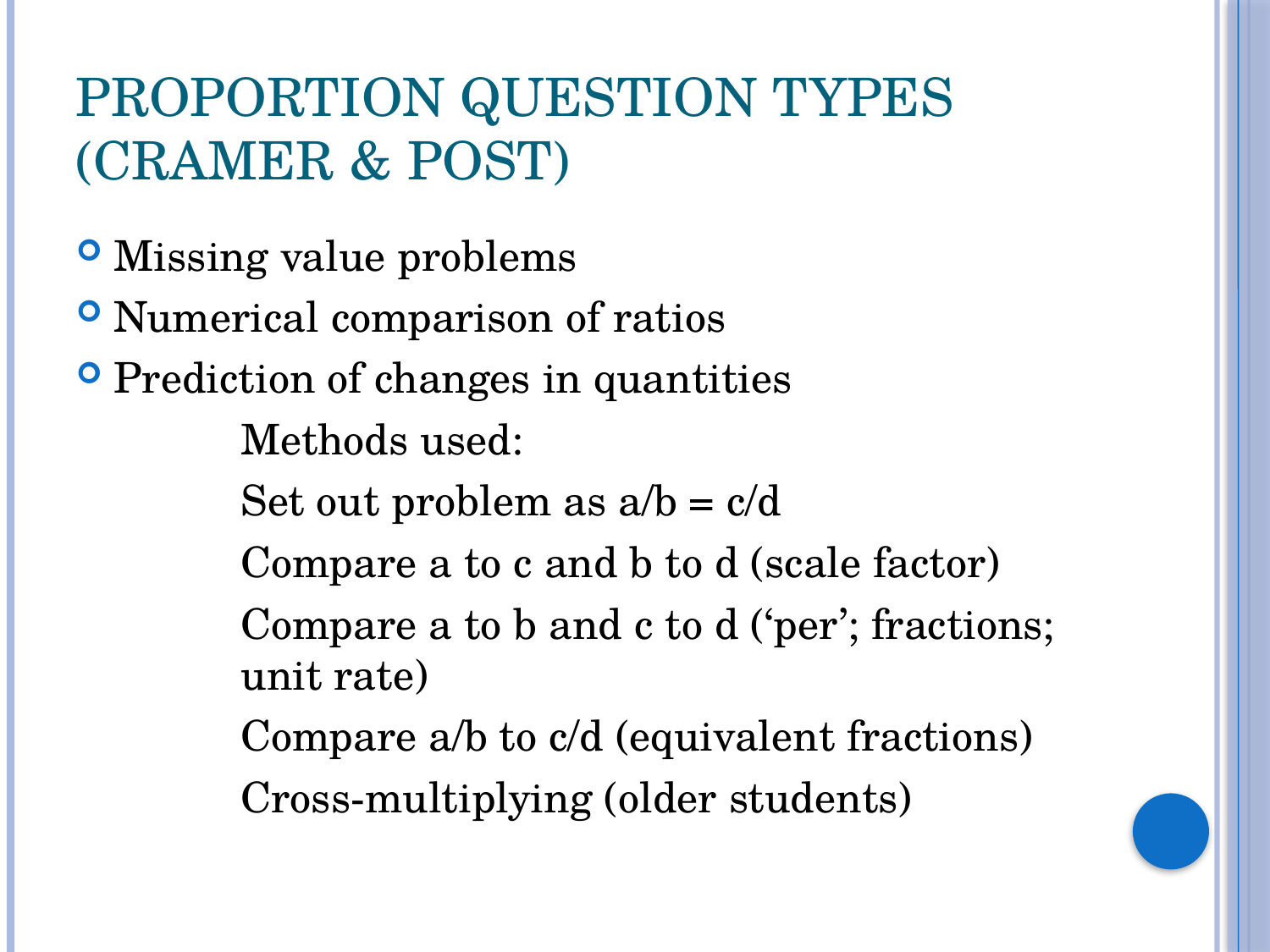

# proportion question types (cramer & post)
Missing value problems
Numerical comparison of ratios
Prediction of changes in quantities
		Methods used:
		Set out problem as a/b = c/d
		Compare a to c and b to d (scale factor)
		Compare a to b and c to d (‘per’; fractions; 	unit rate)
		Compare a/b to c/d (equivalent fractions)
		Cross-multiplying (older students)